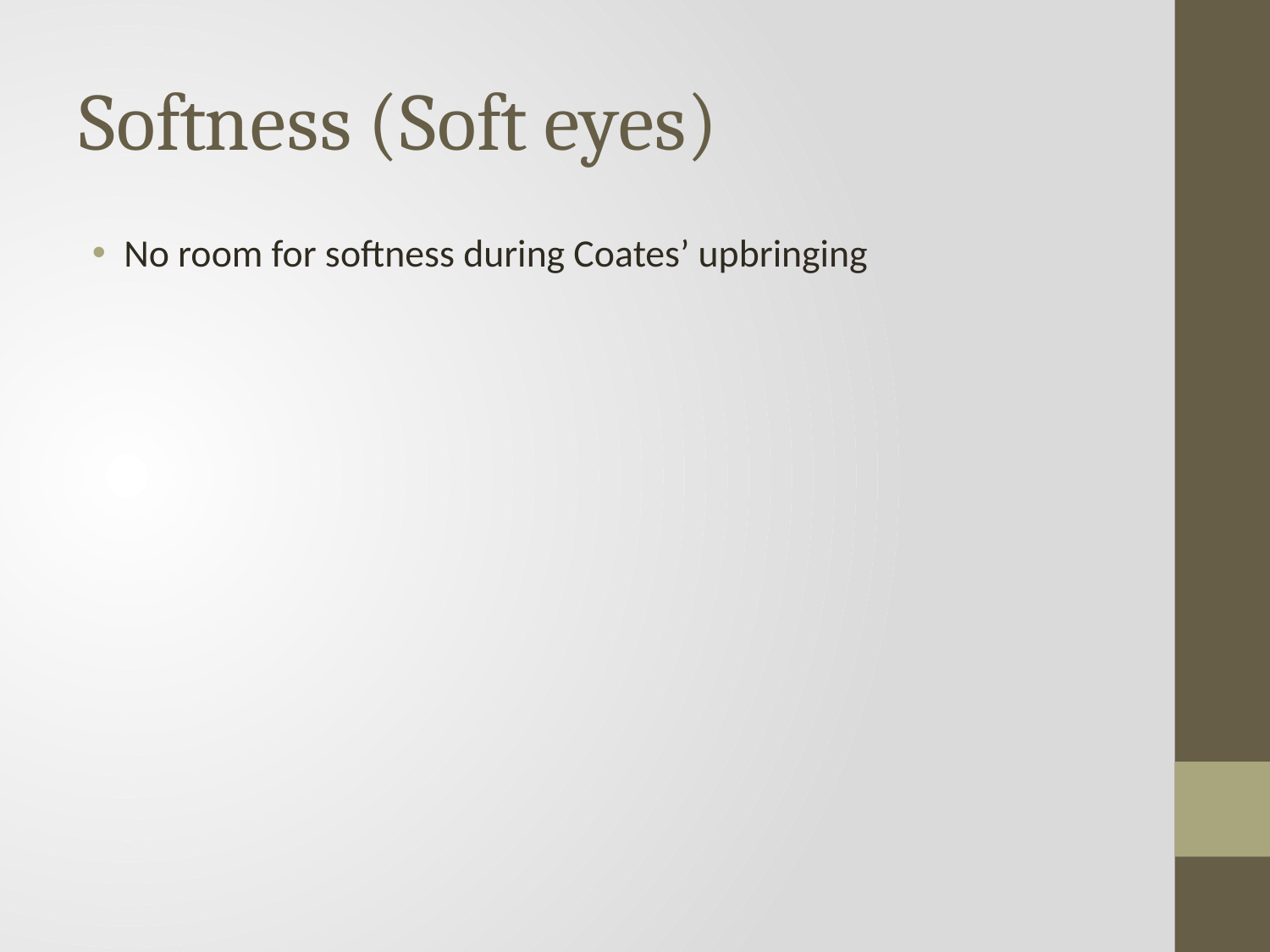

# Softness (Soft eyes)
No room for softness during Coates’ upbringing